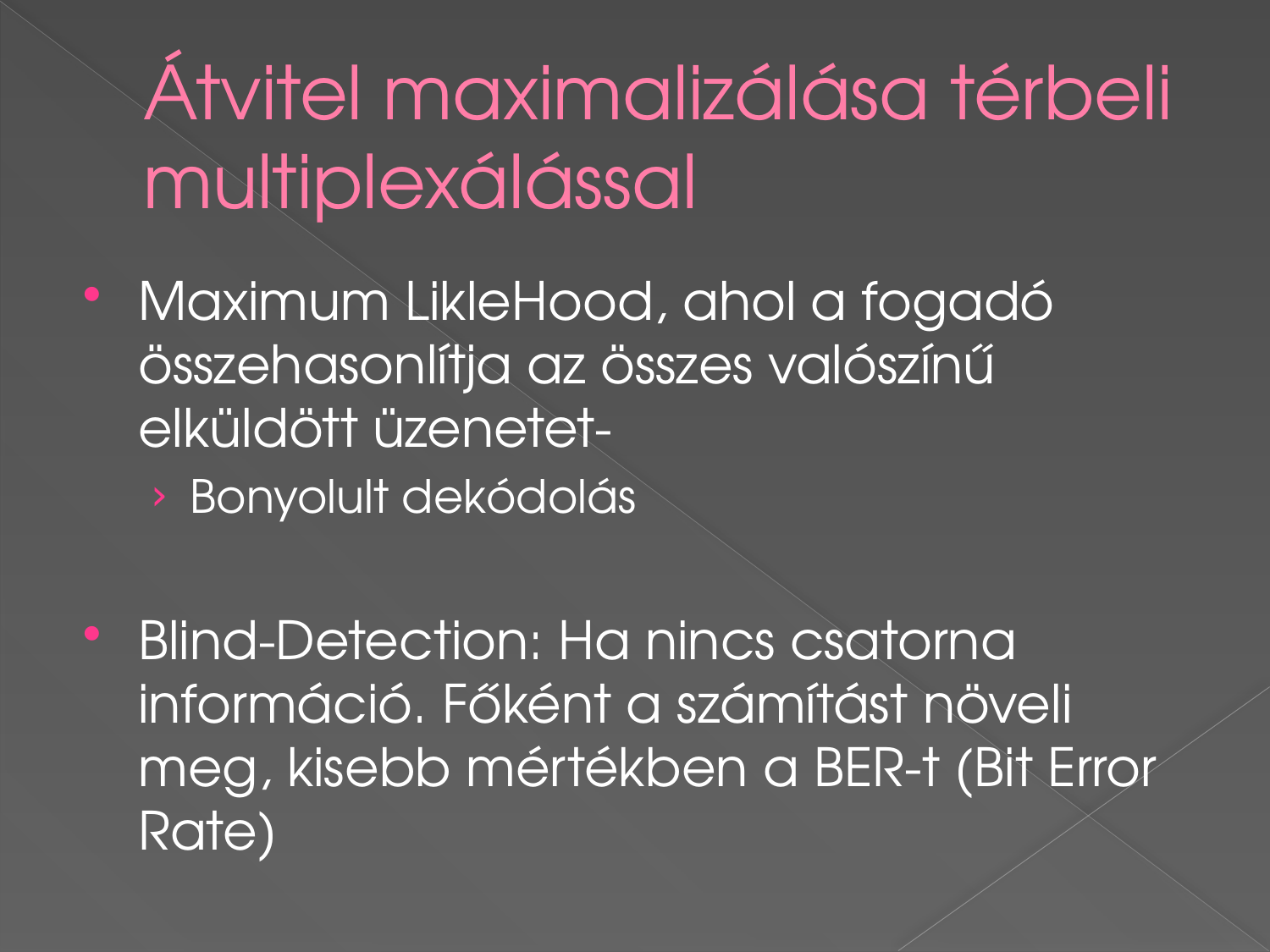

# Átvitel maximalizálása térbeli multiplexálással
Maximum LikleHood, ahol a fogadó összehasonlítja az összes valószínű elküldött üzenetet-
Bonyolult dekódolás

Blind-Detection: Ha nincs csatorna információ. Főként a számítást növeli meg, kisebb mértékben a BER-t (Bit Error Rate)